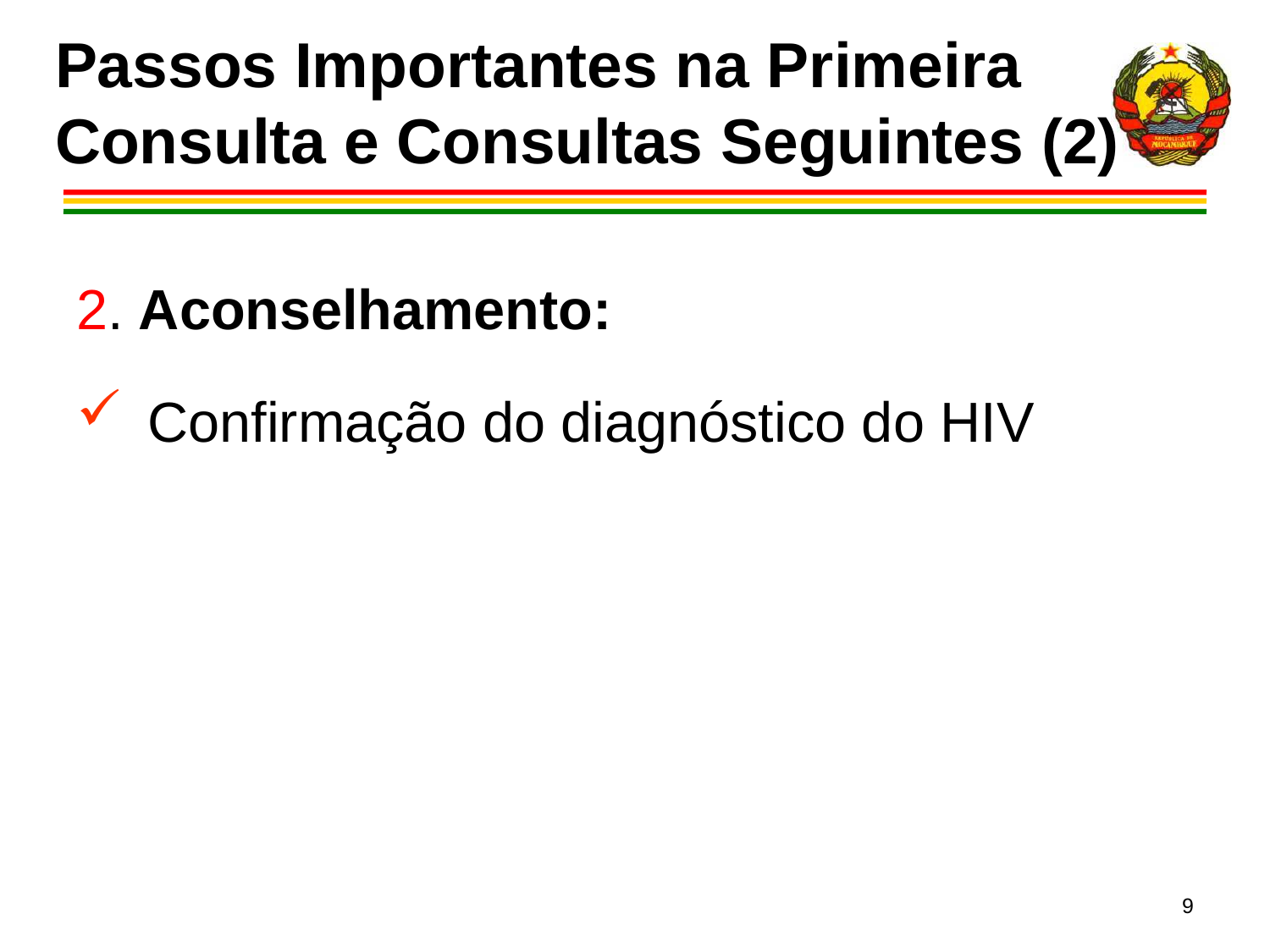

# Passos Importantes na Primeira Consulta e Consultas Seguintes (2)
2. Aconselhamento:
Confirmação do diagnóstico do HIV